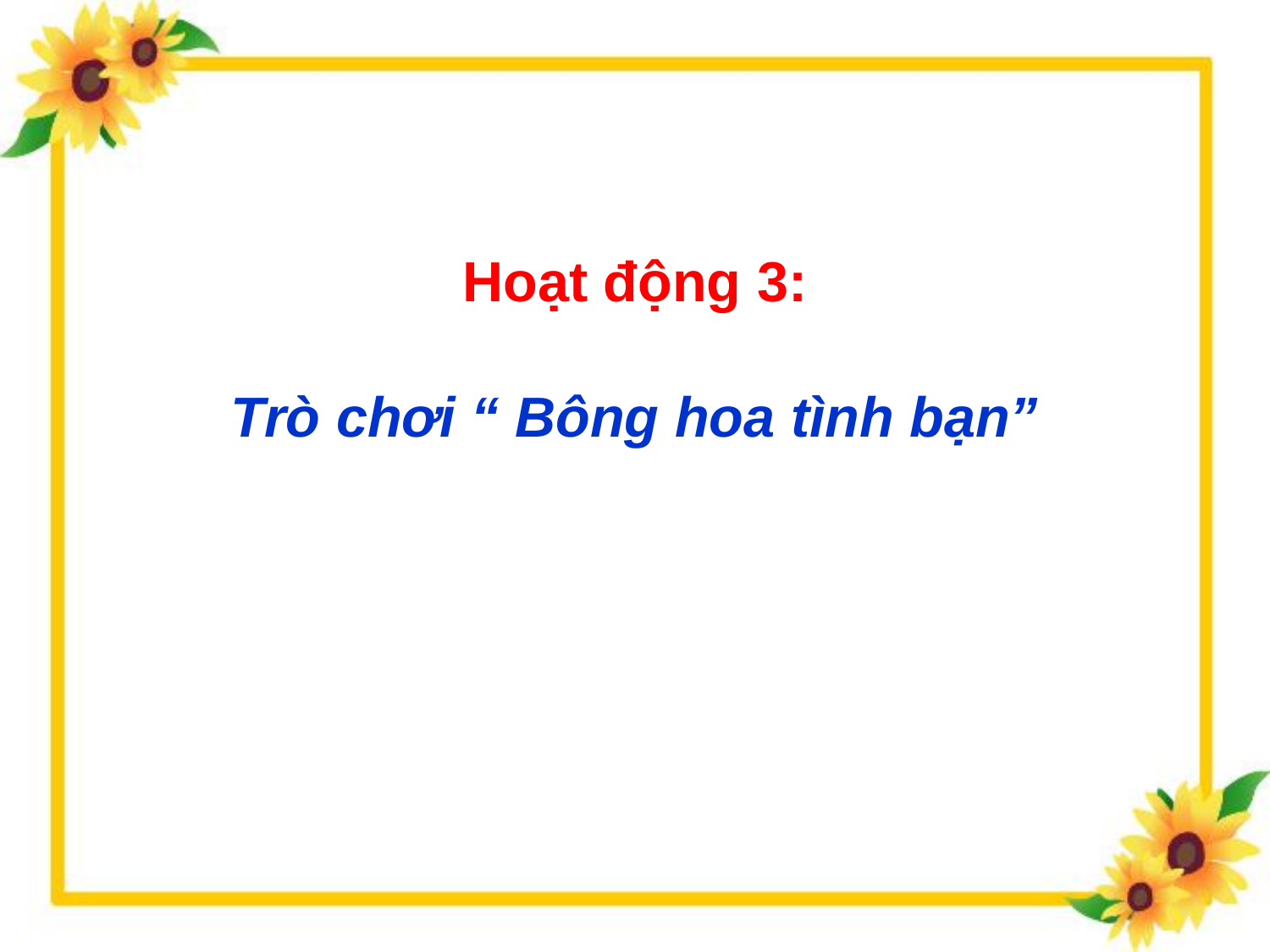

Hoạt động 3:

Trò chơi “ Bông hoa tình bạn”